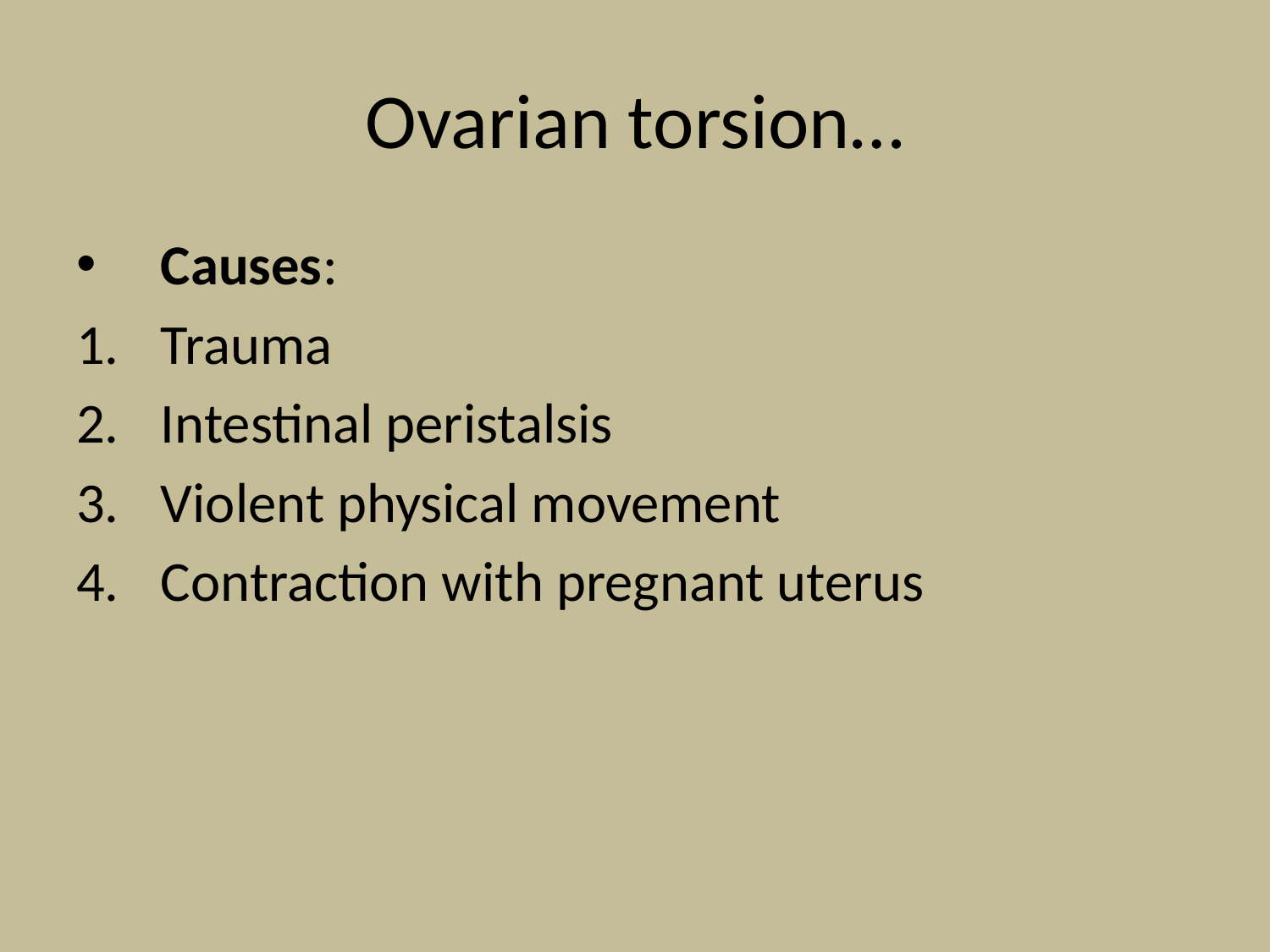

# Ovarian torsion…
Causes:
Trauma
Intestinal peristalsis
Violent physical movement
Contraction with pregnant uterus